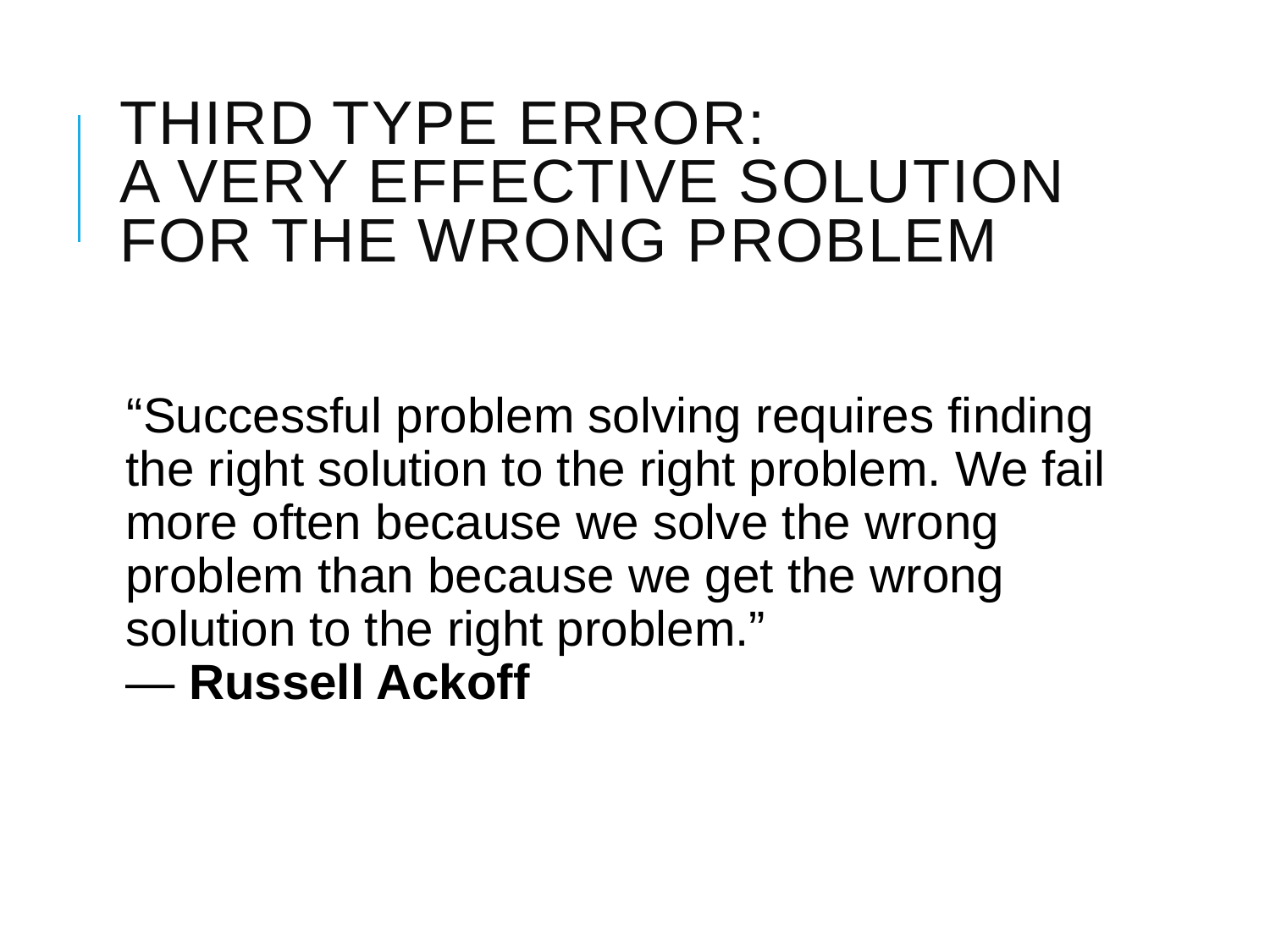

# Third type error: a very effective solution for the wrong problem
“Successful problem solving requires finding the right solution to the right problem. We fail more often because we solve the wrong problem than because we get the wrong solution to the right problem.”
― Russell Ackoff